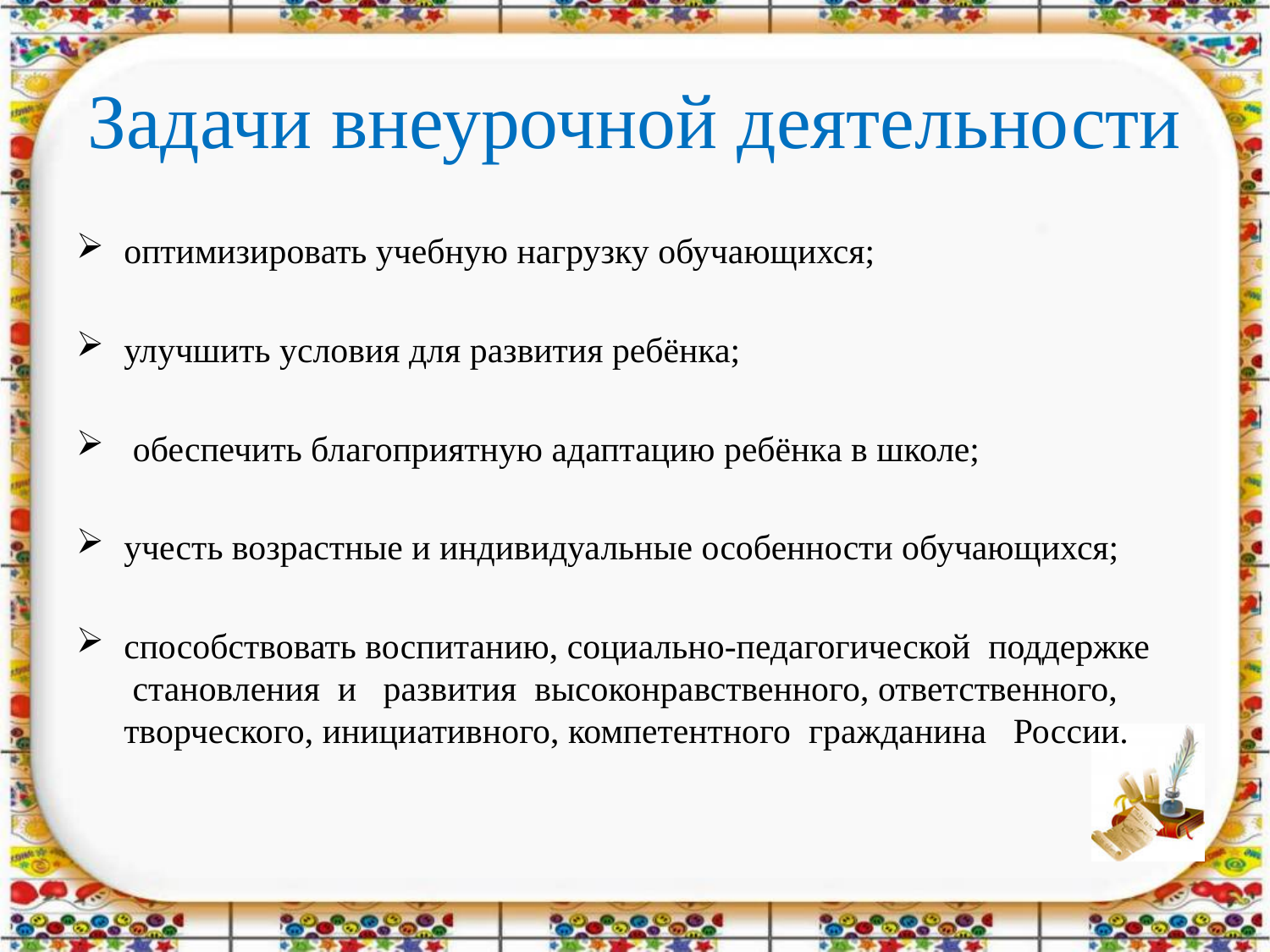

# Задачи внеурочной деятельности
оптимизировать учебную нагрузку обучающихся;

улучшить условия для развития ребёнка;

 обеспечить благоприятную адаптацию ребёнка в школе;

учесть возрастные и индивидуальные особенности обучающихся;

способствовать воспитанию, социально-педагогической  поддержке  становления  и   развития  высоконравственного, ответственного, творческого, инициативного, компетентного  гражданина   России.